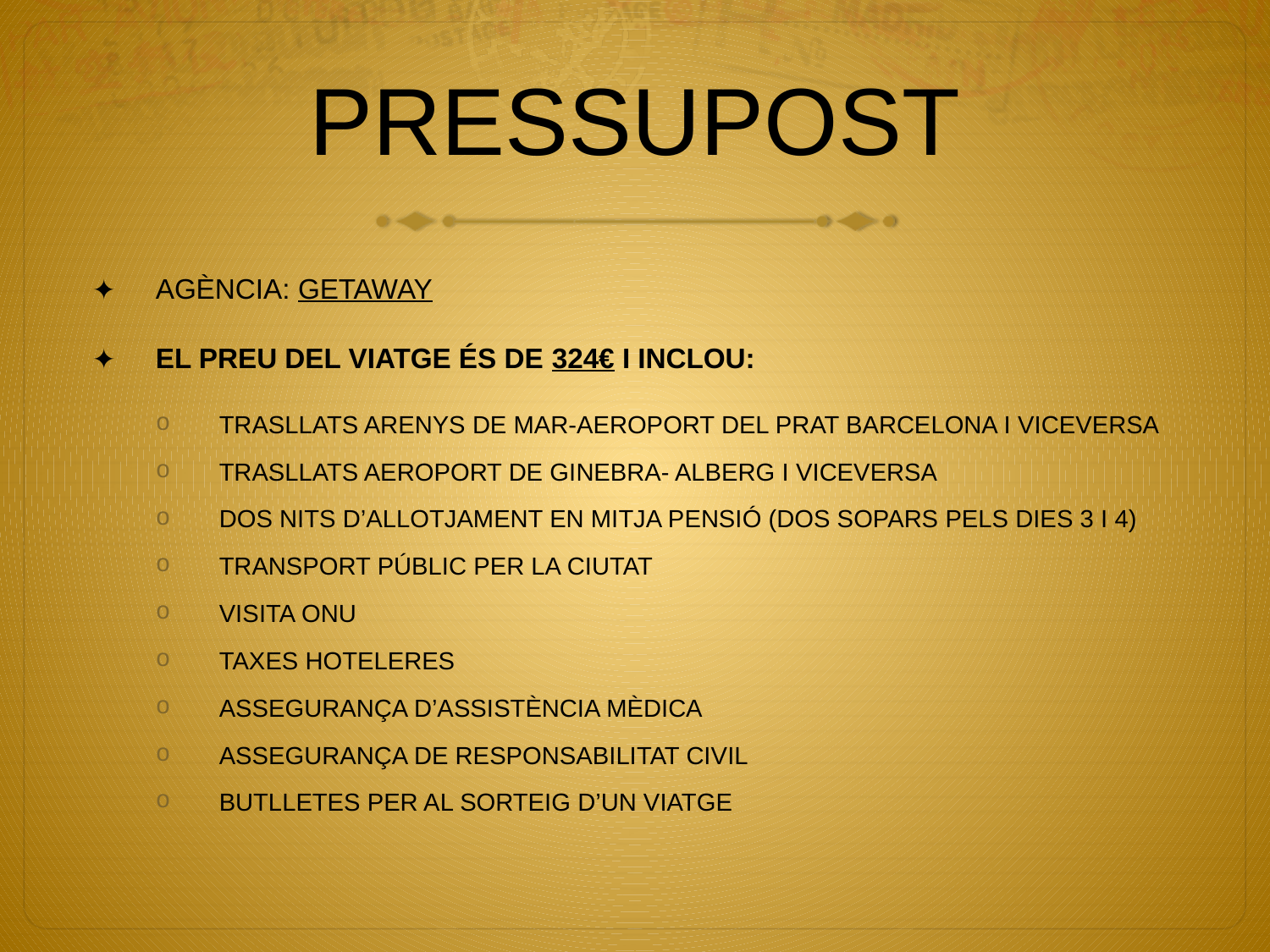

# PRESSUPOST
AGÈNCIA: GETAWAY
EL PREU DEL VIATGE ÉS DE 324€ I INCLOU:
TRASLLATS ARENYS DE MAR-AEROPORT DEL PRAT BARCELONA I VICEVERSA
TRASLLATS AEROPORT DE GINEBRA- ALBERG I VICEVERSA
DOS NITS D’ALLOTJAMENT EN MITJA PENSIÓ (DOS SOPARS PELS DIES 3 I 4)
TRANSPORT PÚBLIC PER LA CIUTAT
VISITA ONU
TAXES HOTELERES
ASSEGURANÇA D’ASSISTÈNCIA MÈDICA
ASSEGURANÇA DE RESPONSABILITAT CIVIL
BUTLLETES PER AL SORTEIG D’UN VIATGE